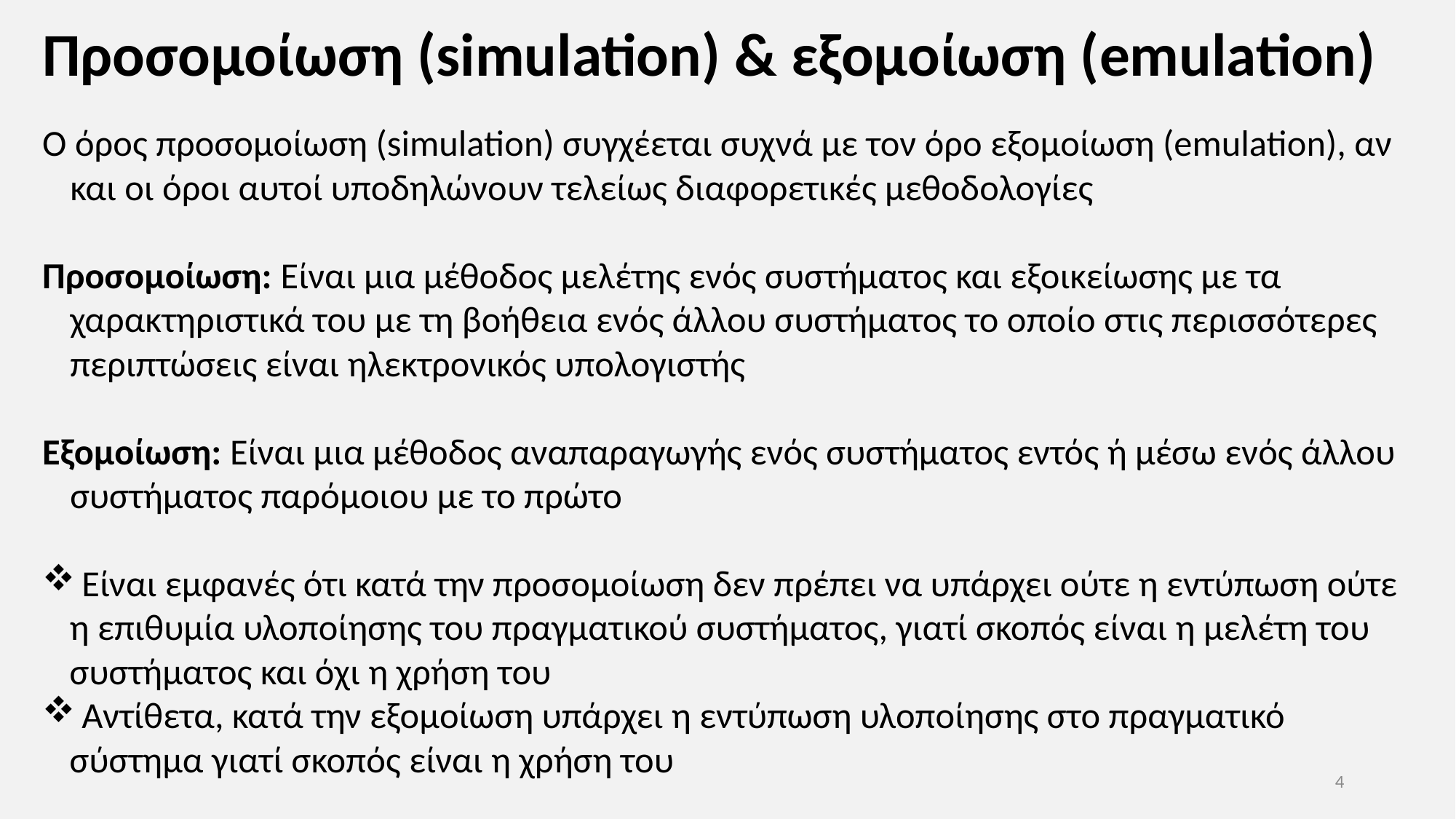

# Προσομοίωση (simulation) & εξομοίωση (emulation)
Ο όρος προσοµοίωση (simulation) συγχέεται συχνά µε τον όρο εξοµοίωση (emulation), αν και οι όροι αυτοί υποδηλώνουν τελείως διαφορετικές µεθοδολογίες

Προσοµοίωση: Είναι µια µέθοδος µελέτης ενός συστήµατος και εξοικείωσης µε τα χαρακτηριστικά του µε τη βοήθεια ενός άλλου συστήµατος το οποίο στις περισσότερες περιπτώσεις είναι ηλεκτρονικός υπολογιστής

Εξοµοίωση: Είναι µια µέθοδος αναπαραγωγής ενός συστήµατος εντός ή µέσω ενός άλλου συστήµατος παρόµοιου µε το πρώτο

 Είναι εµφανές ότι κατά την προσοµοίωση δεν πρέπει να υπάρχει ούτε η εντύπωση ούτε η επιθυµία υλοποίησης του πραγµατικού συστήµατος, γιατί σκοπός είναι η µελέτη του συστήµατος και όχι η χρήση του
 Αντίθετα, κατά την εξοµοίωση υπάρχει η εντύπωση υλοποίησης στο πραγµατικό σύστηµα γιατί σκοπός είναι η χρήση του

4